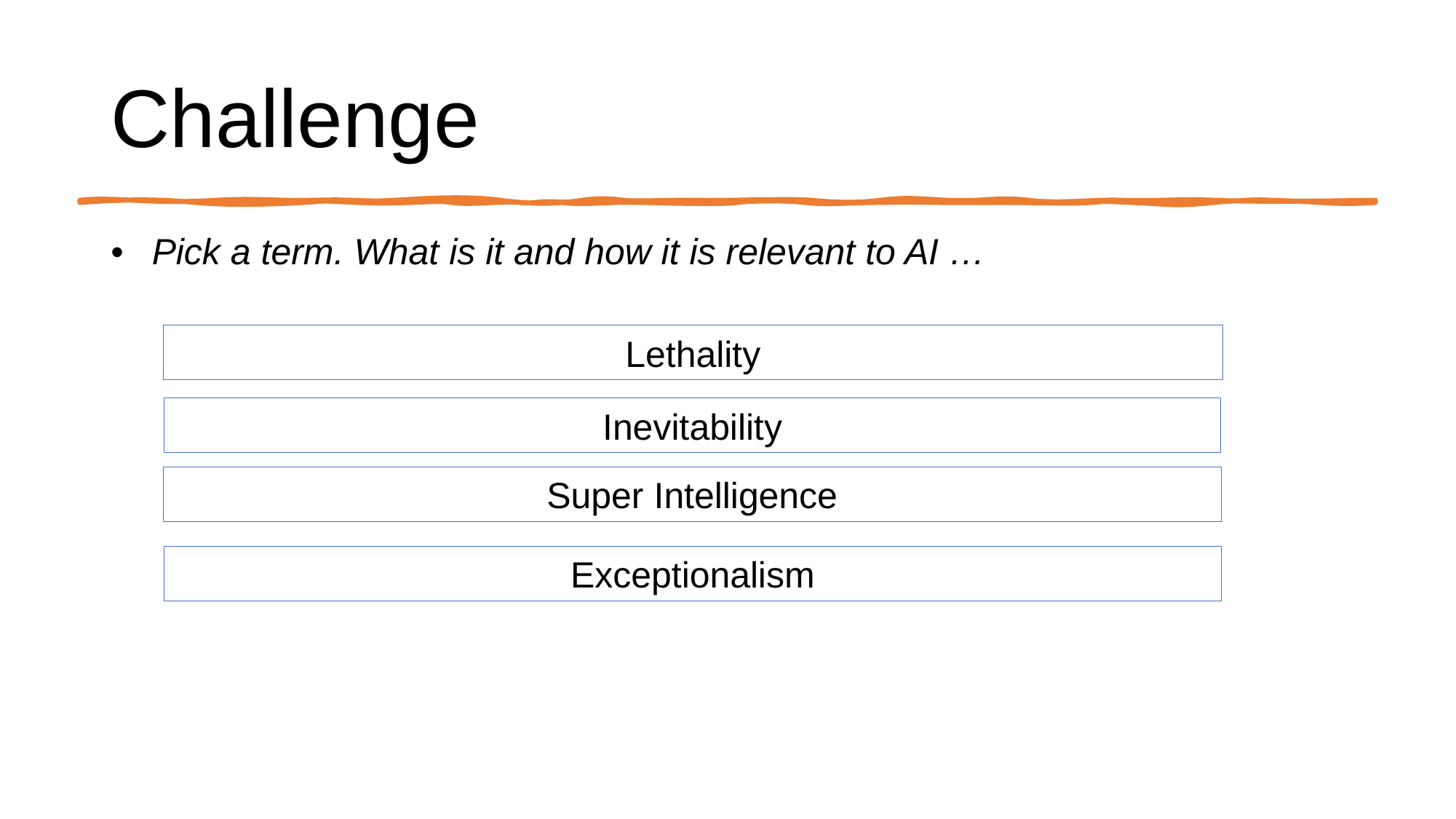

Challenge

Pick a term. What is it and how it is relevant to AI …
Lethality
Inevitability
Super Intelligence
Exceptionalism